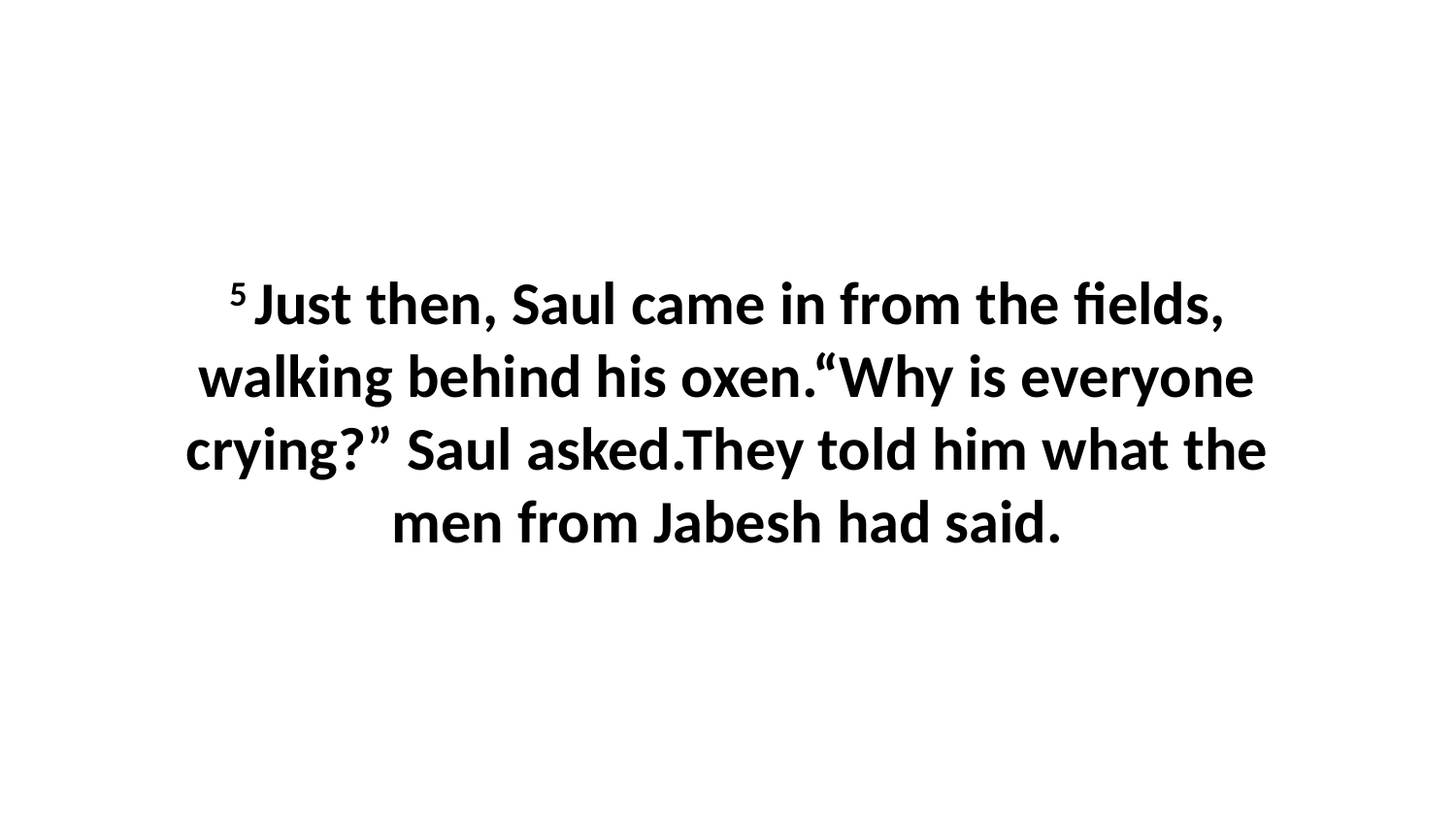

5 Just then, Saul came in from the fields, walking behind his oxen.“Why is everyone crying?” Saul asked.They told him what the men from Jabesh had said.